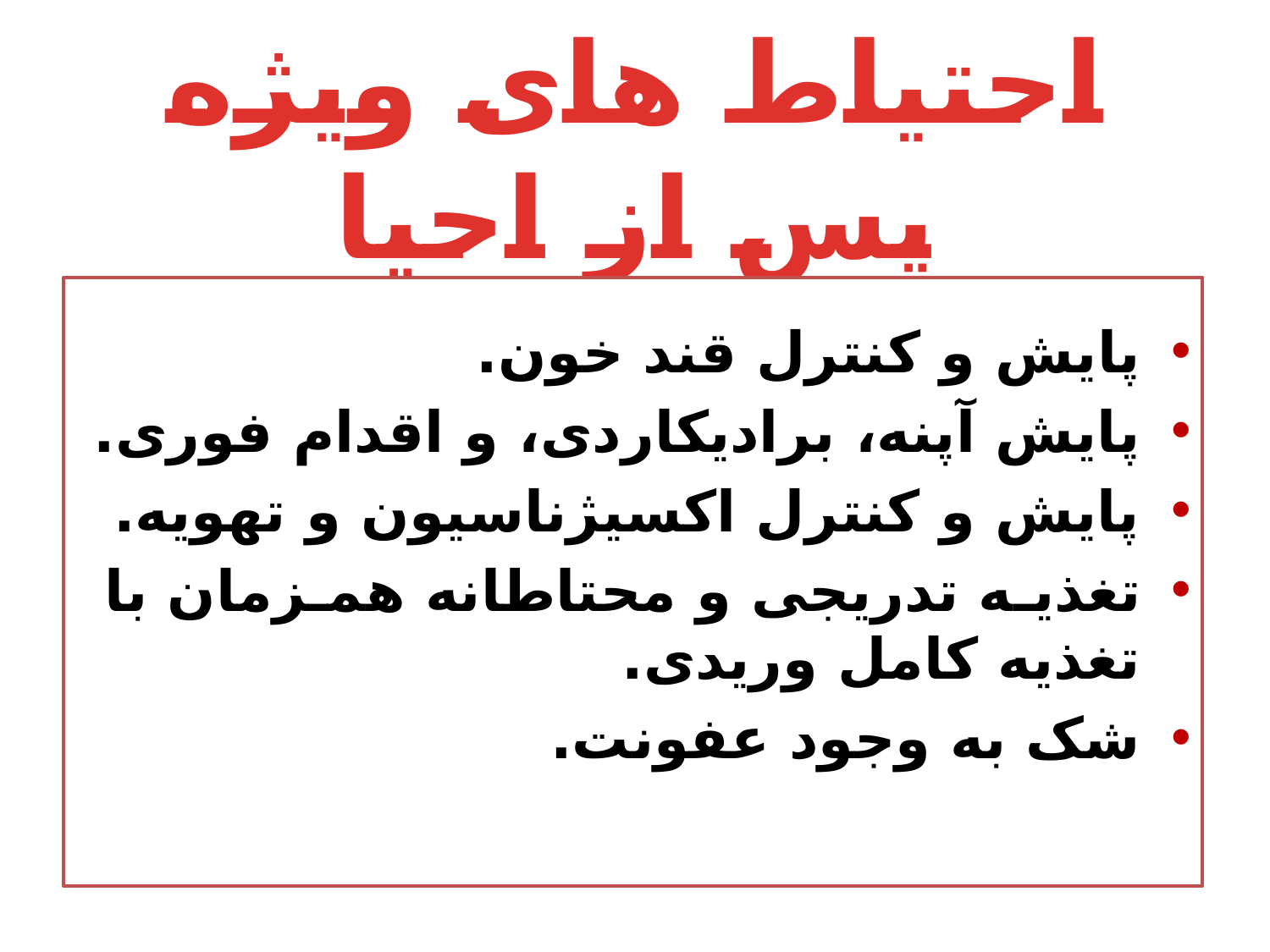

# احتیاط های ویژه پس از احیا
پایش و کنترل قند خون.
پایش آپنه، برادیکاردی، و اقدام فوری.
پایش و کنترل اکسیژناسیون و تهویه.
تغذیـه تدریجی و محتاطانه همـزمان با تغذیه کامل وریدی.
شک به وجود عفونت.